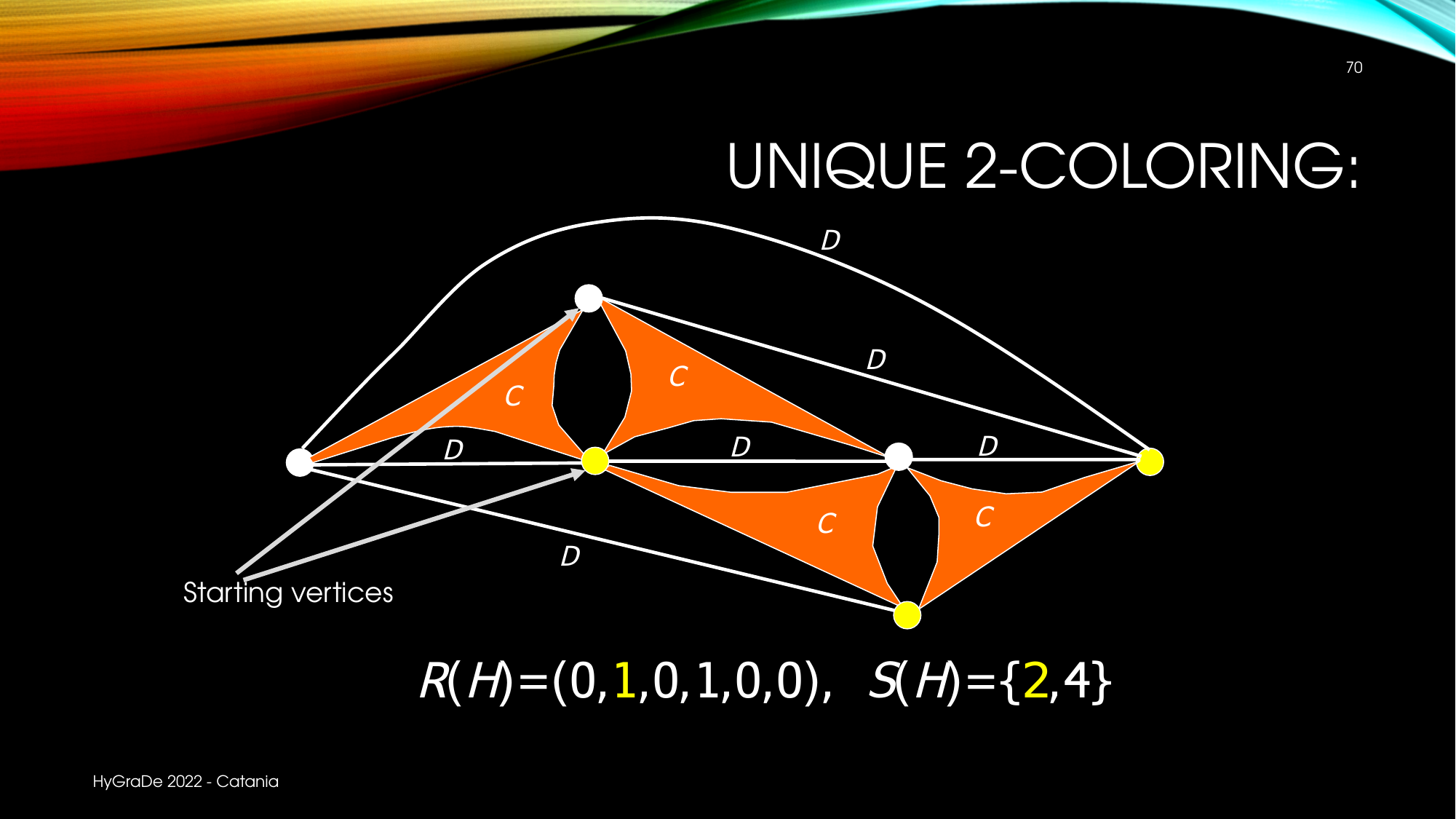

70
# Unique 2-coloring:

D

D
C
C
D
D
D

C
C
D
Starting vertices

R(H)=(0,1,0,1,0,0),  S(H)={2,4}
HyGraDe 2022 - Catania